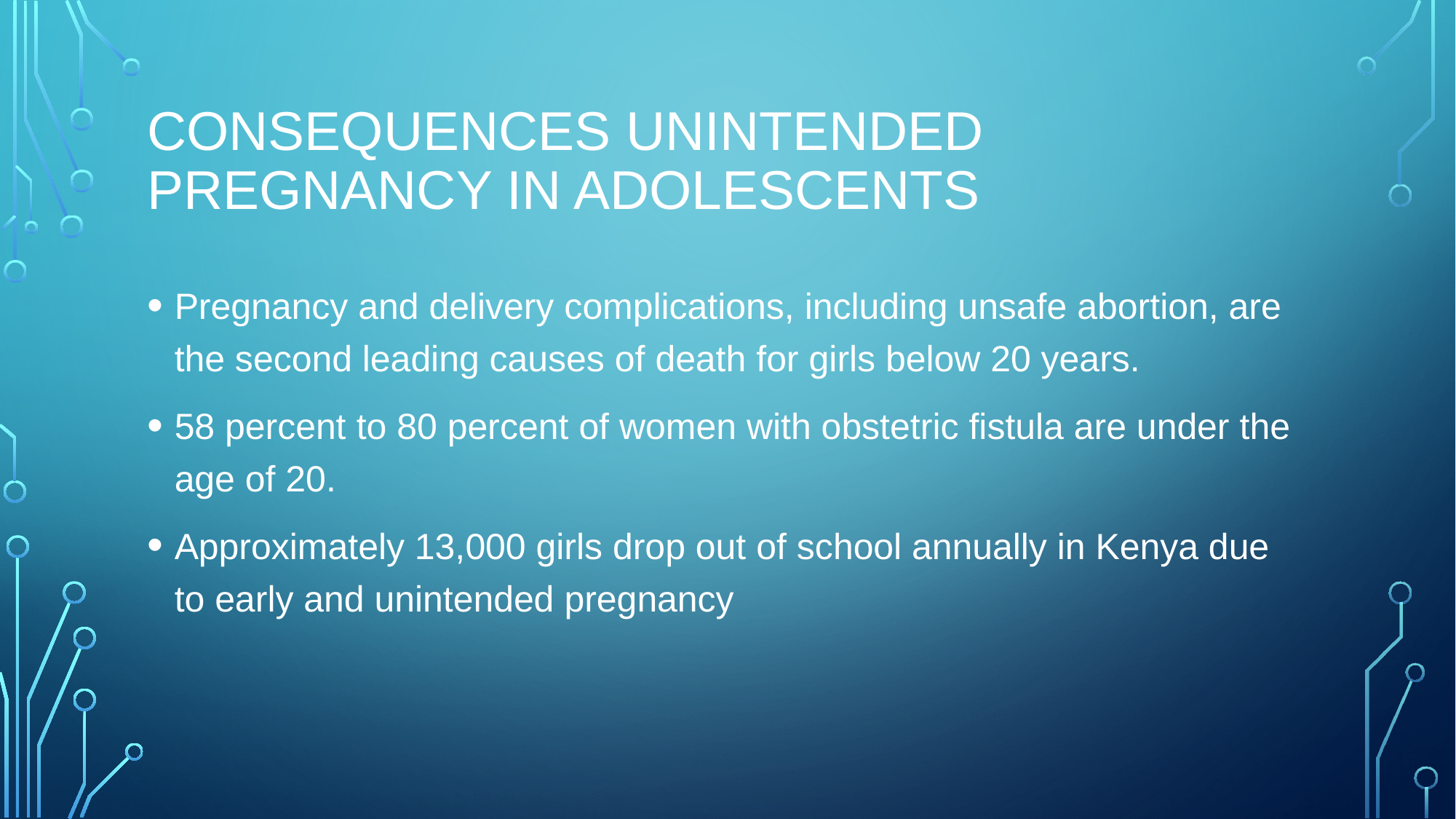

# Consequences unintended pregnancy in adolescents
Pregnancy and delivery complications, including unsafe abortion, are the second leading causes of death for girls below 20 years.
58 percent to 80 percent of women with obstetric fistula are under the age of 20.
Approximately 13,000 girls drop out of school annually in Kenya due to early and unintended pregnancy